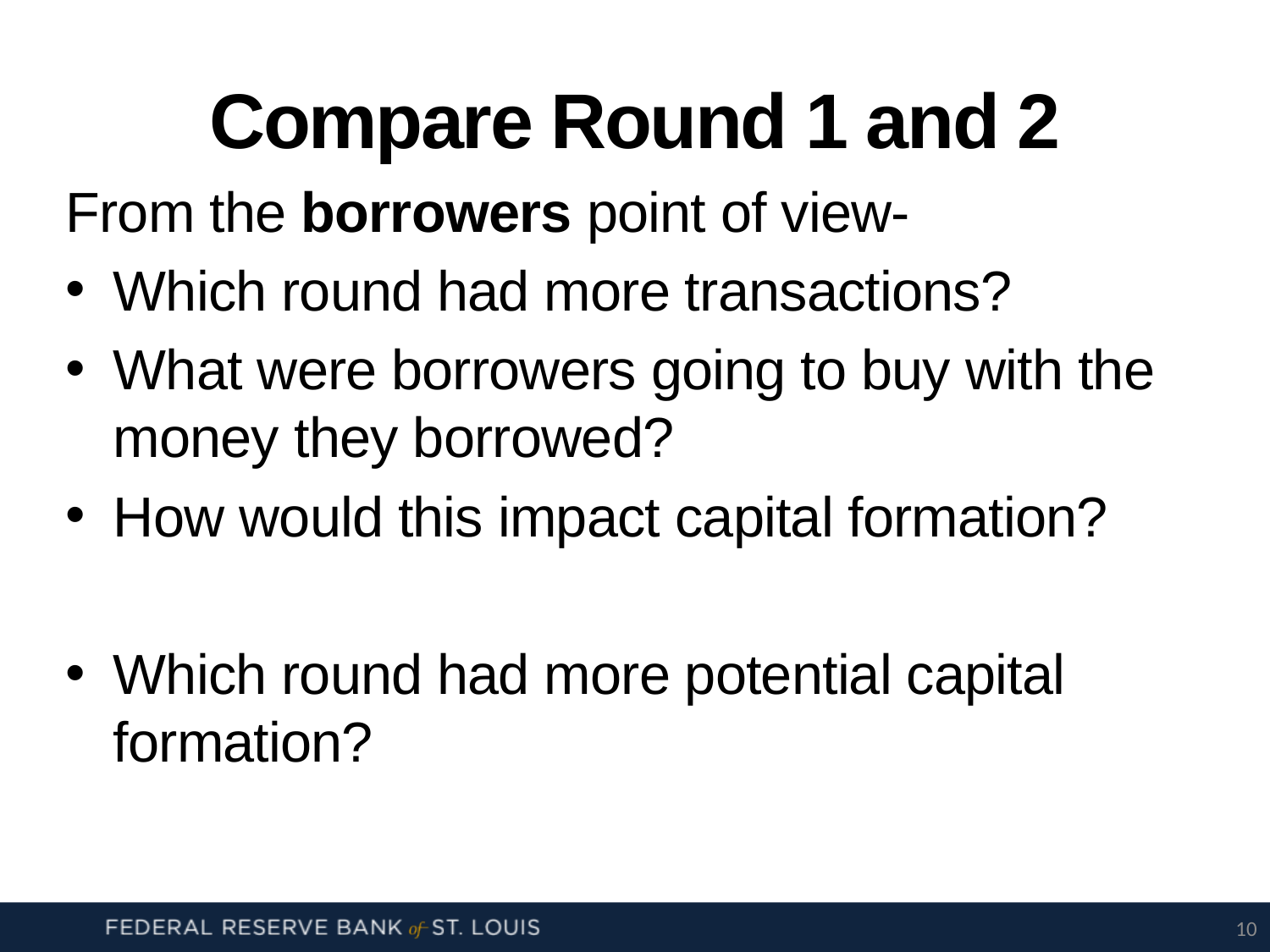

# Compare Round 1 and 2
From the borrowers point of view-
Which round had more transactions?
What were borrowers going to buy with the money they borrowed?
How would this impact capital formation?

Which round had more potential capital formation?